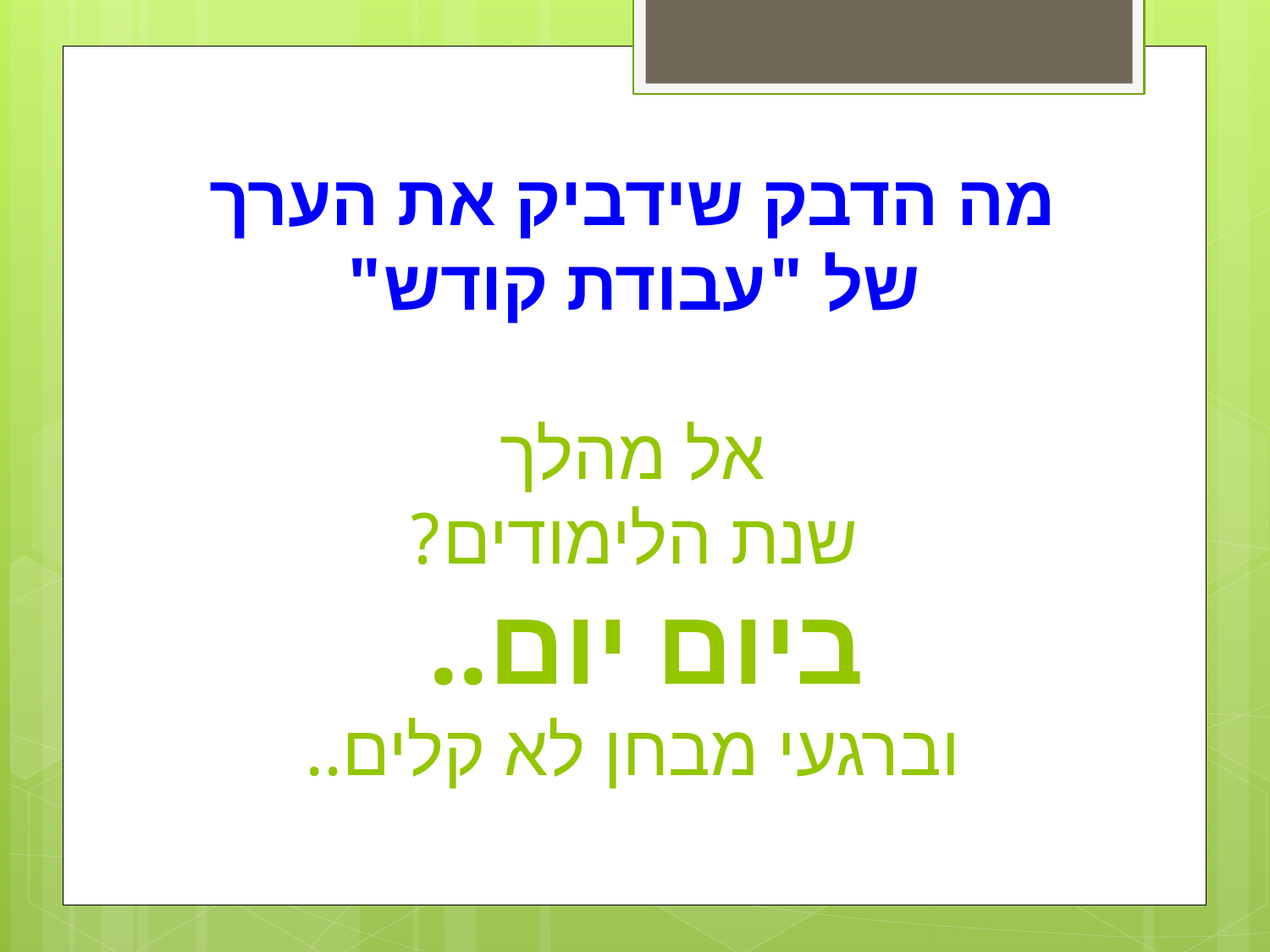

# מה הדבק שידביק את הערך של "עבודת קודש" אל מהלך שנת הלימודים? ביום יום.. וברגעי מבחן לא קלים..